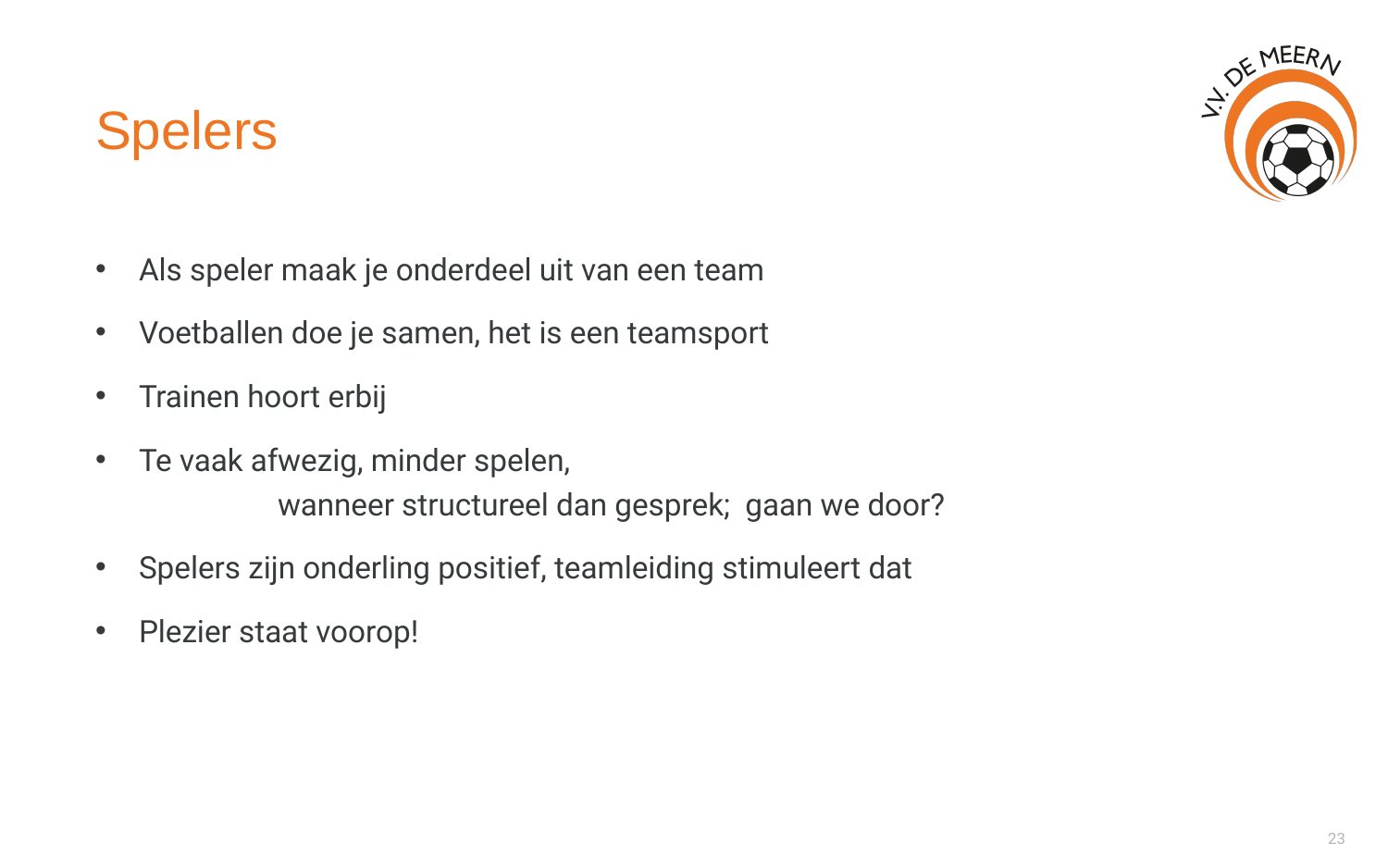

# Spelers
Als speler maak je onderdeel uit van een team
Voetballen doe je samen, het is een teamsport
Trainen hoort erbij
Te vaak afwezig, minder spelen,
	wanneer structureel dan gesprek;  gaan we door?
Spelers zijn onderling positief, teamleiding stimuleert dat
Plezier staat voorop!
23